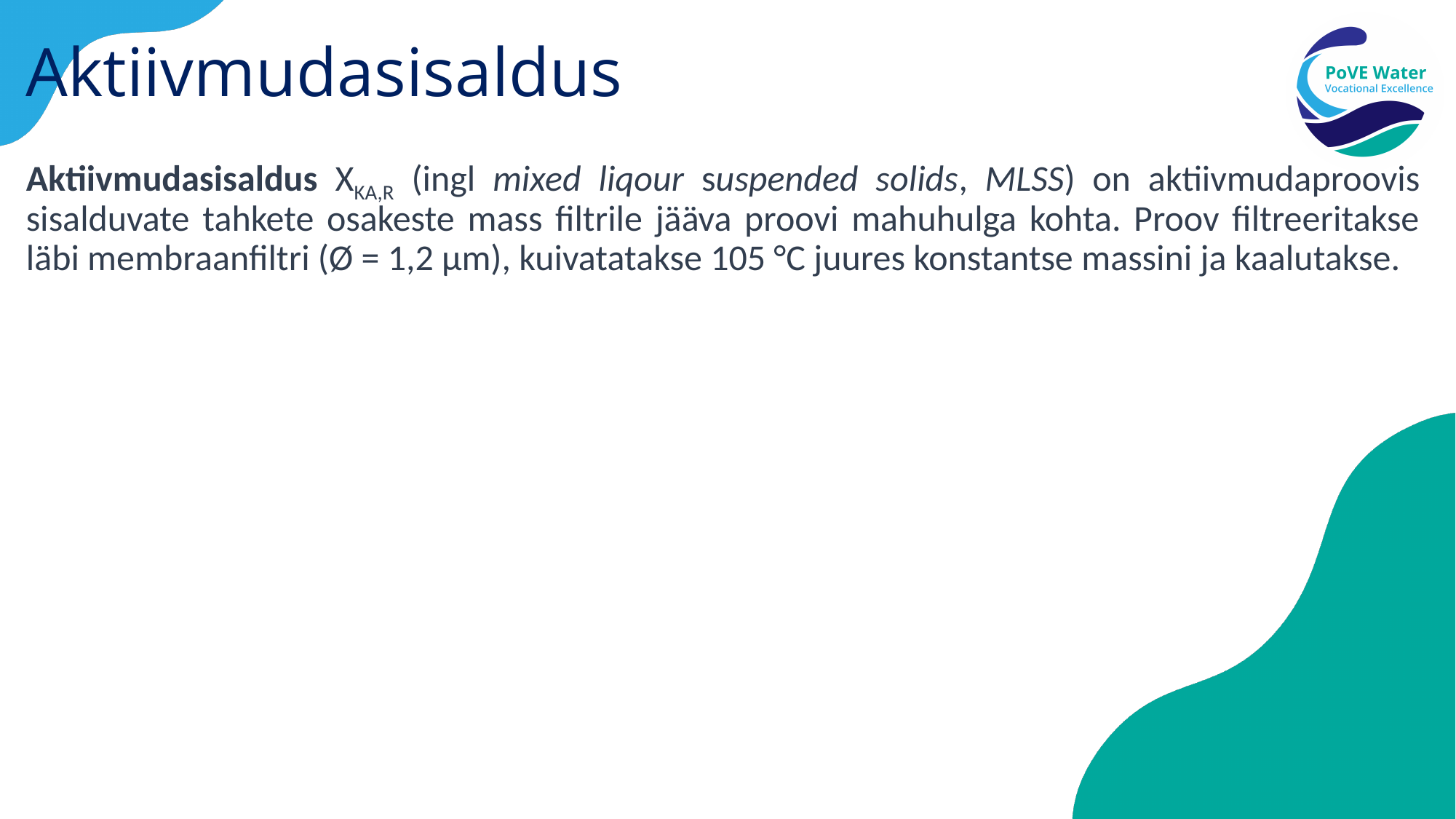

# Aktiivmudasisaldus
Aktiivmudasisaldus XKA,R (ingl mixed liqour suspended solids, MLSS) on aktiivmudaproovis sisalduvate tahkete osakeste mass filtrile jääva proovi mahuhulga kohta. Proov filtreeritakse läbi membraanfiltri (Ø = 1,2 µm), kuivatatakse 105 °C juures konstantse massini ja kaalutakse.